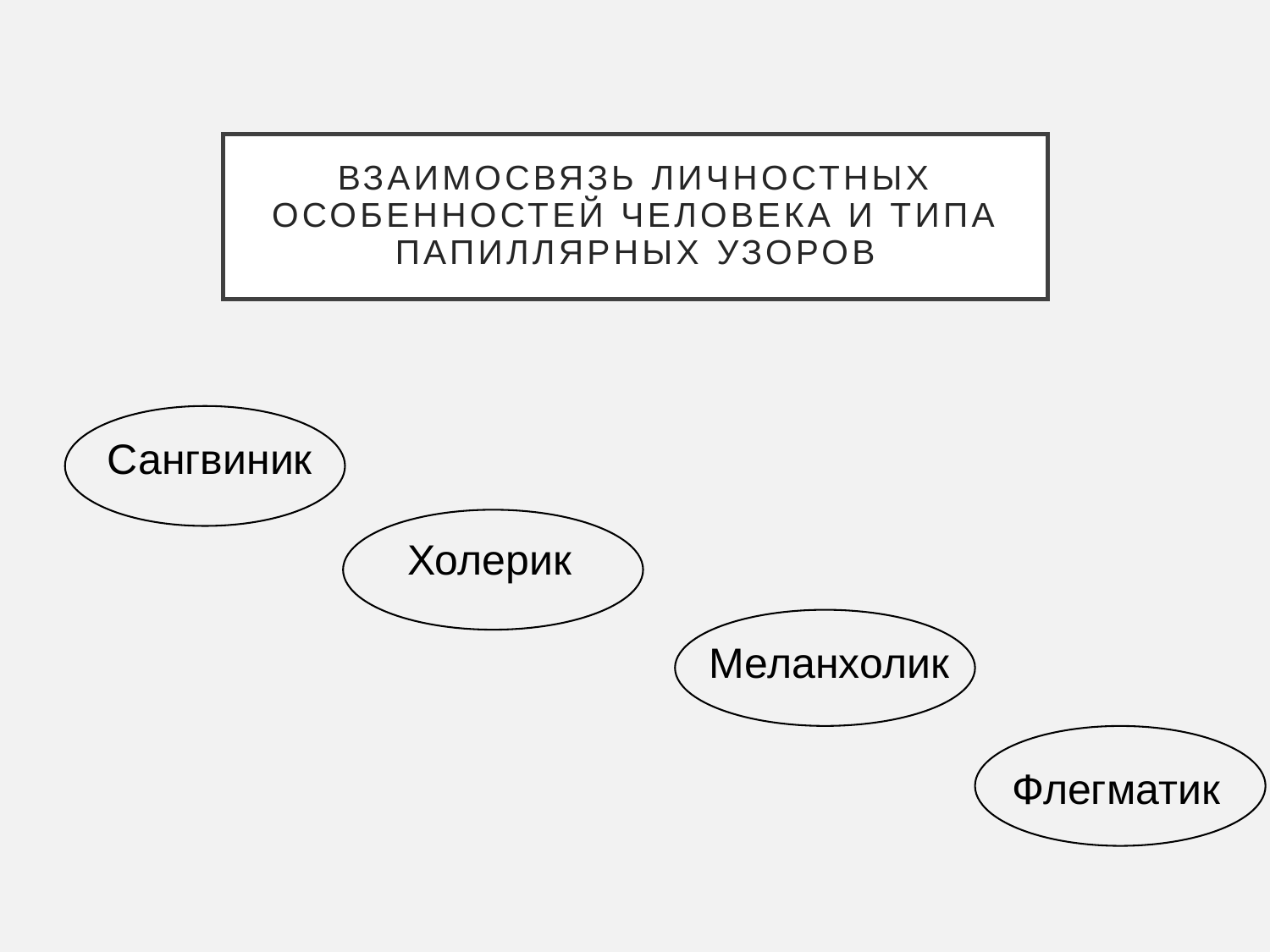

# Взаимосвязь личностных особенностей человека и типа папиллярных узоров

Сангвиник

Холерик

Меланхолик

Флегматик